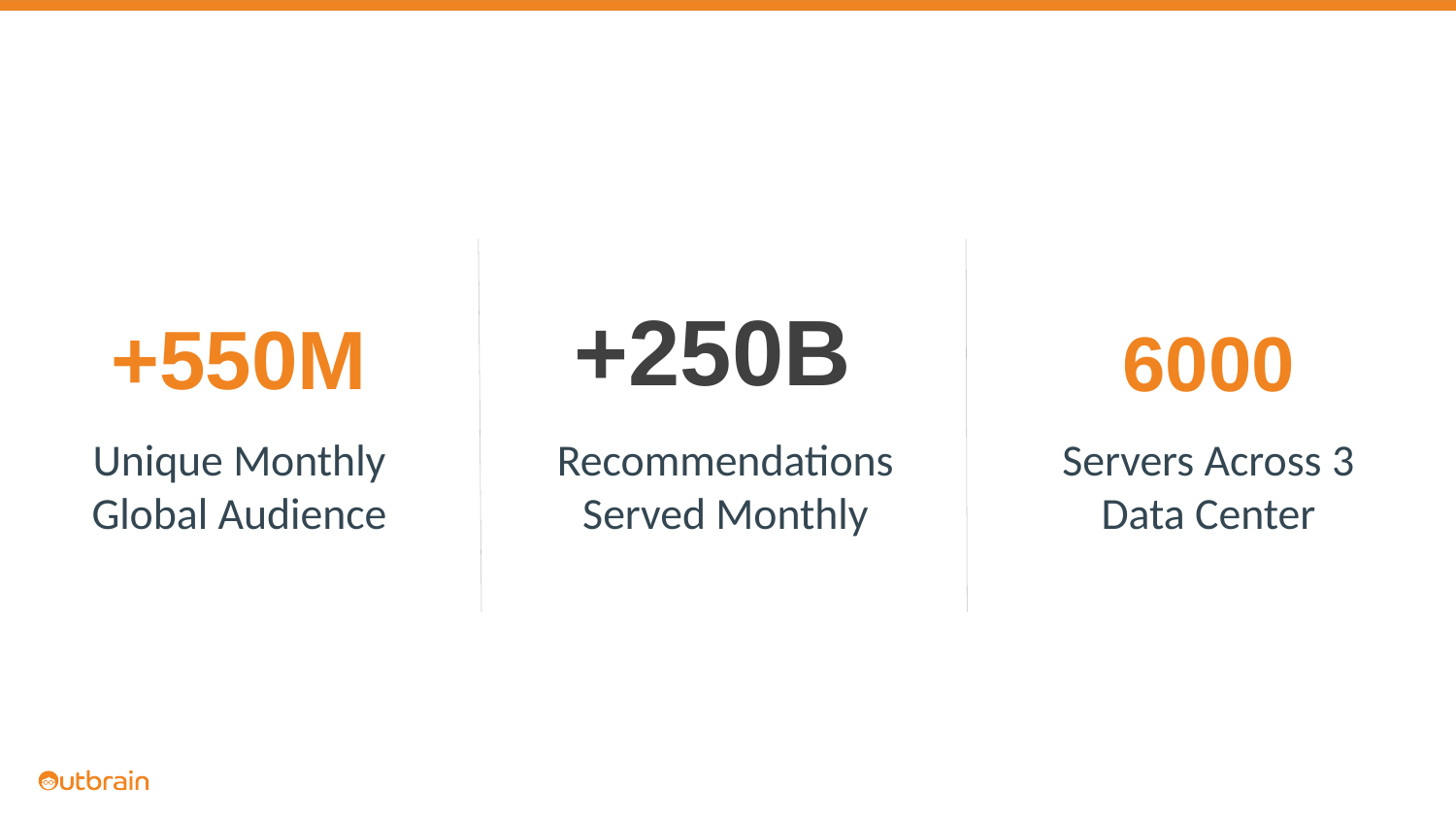

+250B
+550M
6000
Unique Monthly Global Audience
Recommendations Served Monthly
Servers Across 3 Data Center